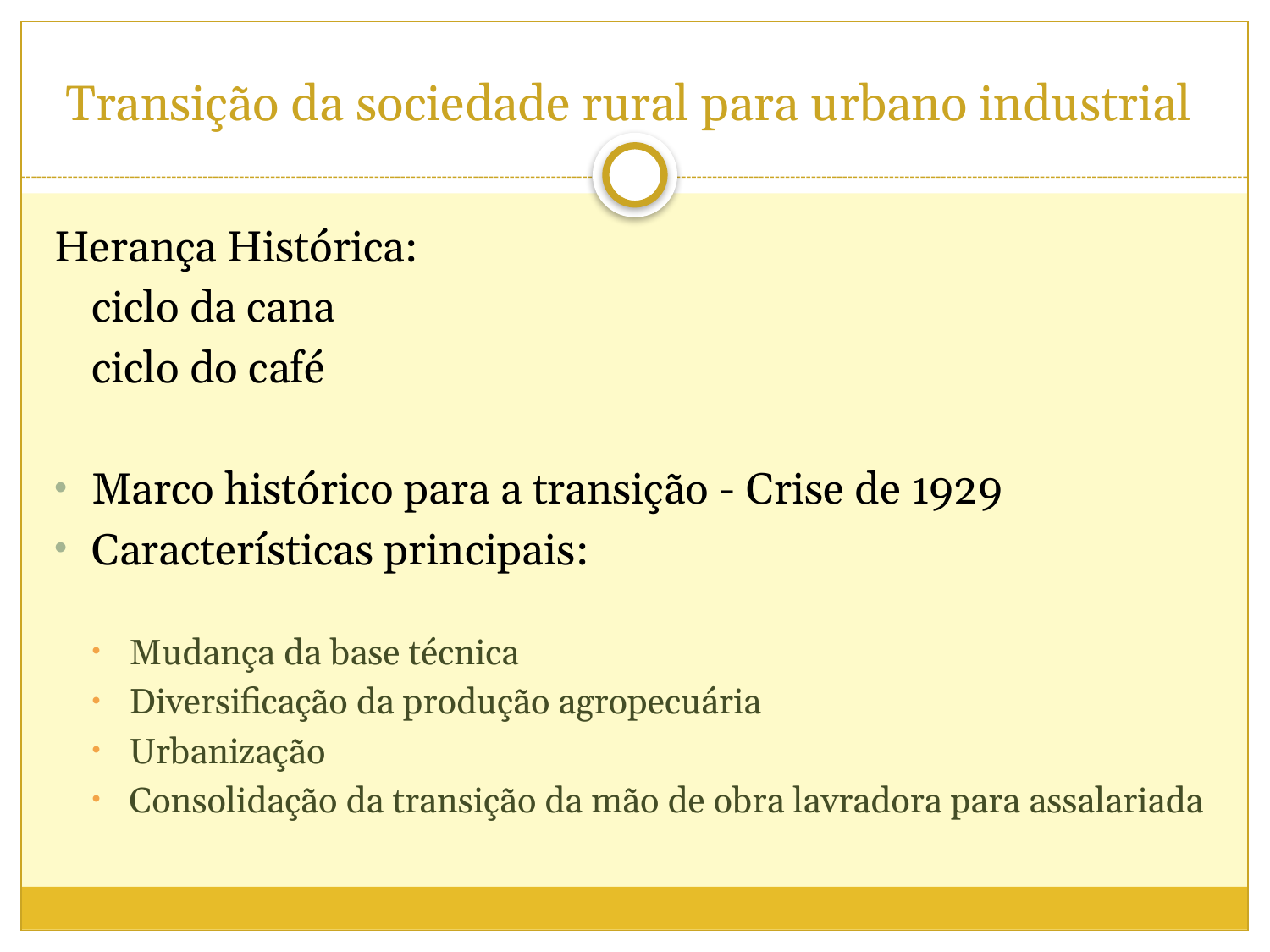

# Transição da sociedade rural para urbano industrial
Herança Histórica:
				ciclo da cana
				ciclo do café

Marco histórico para a transição - Crise de 1929
Características principais:

Mudança da base técnica
Diversificação da produção agropecuária
Urbanização
Consolidação da transição da mão de obra lavradora para assalariada